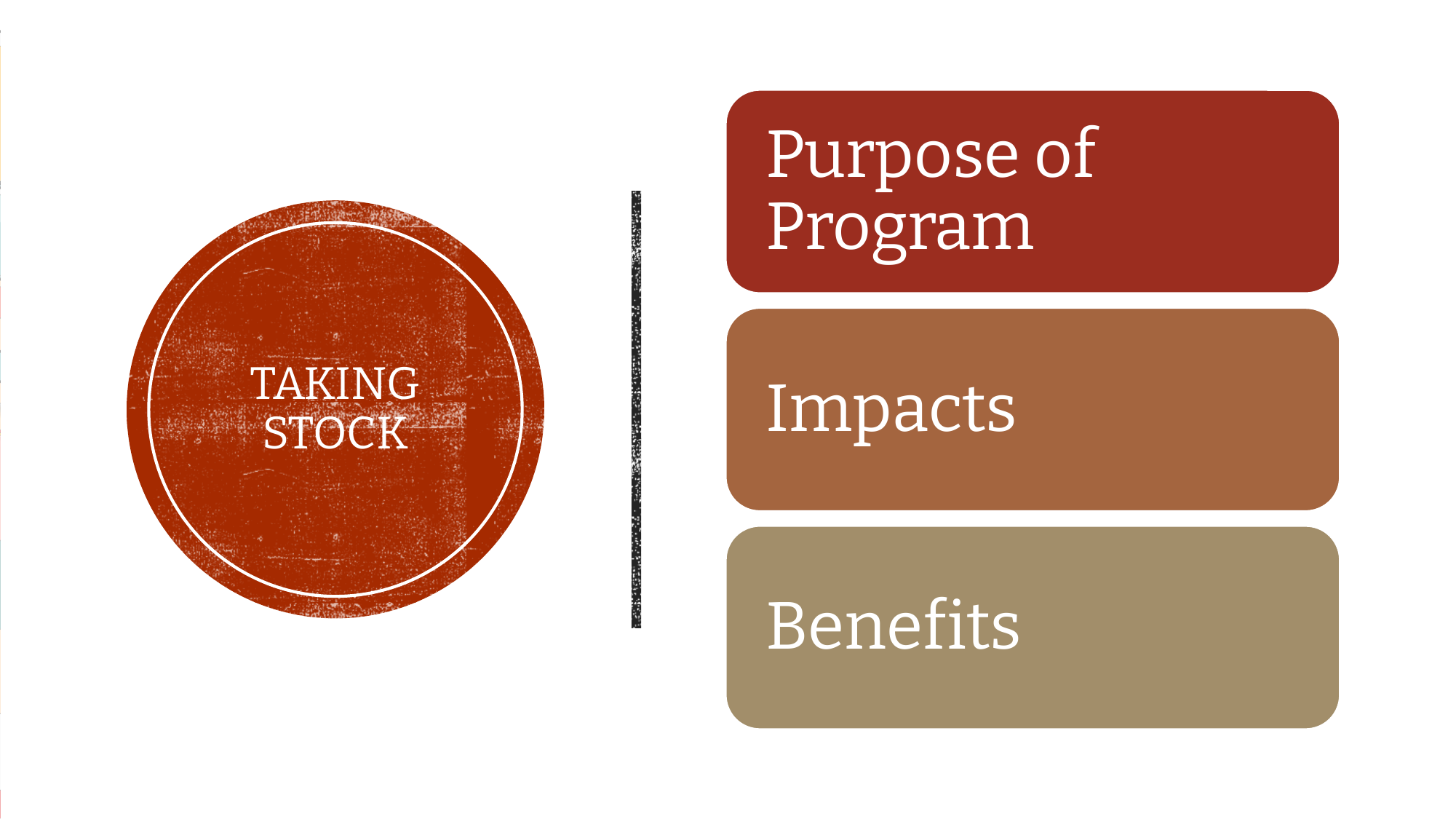

Purpose of Program
Impacts
Benefits

# Taking Stock